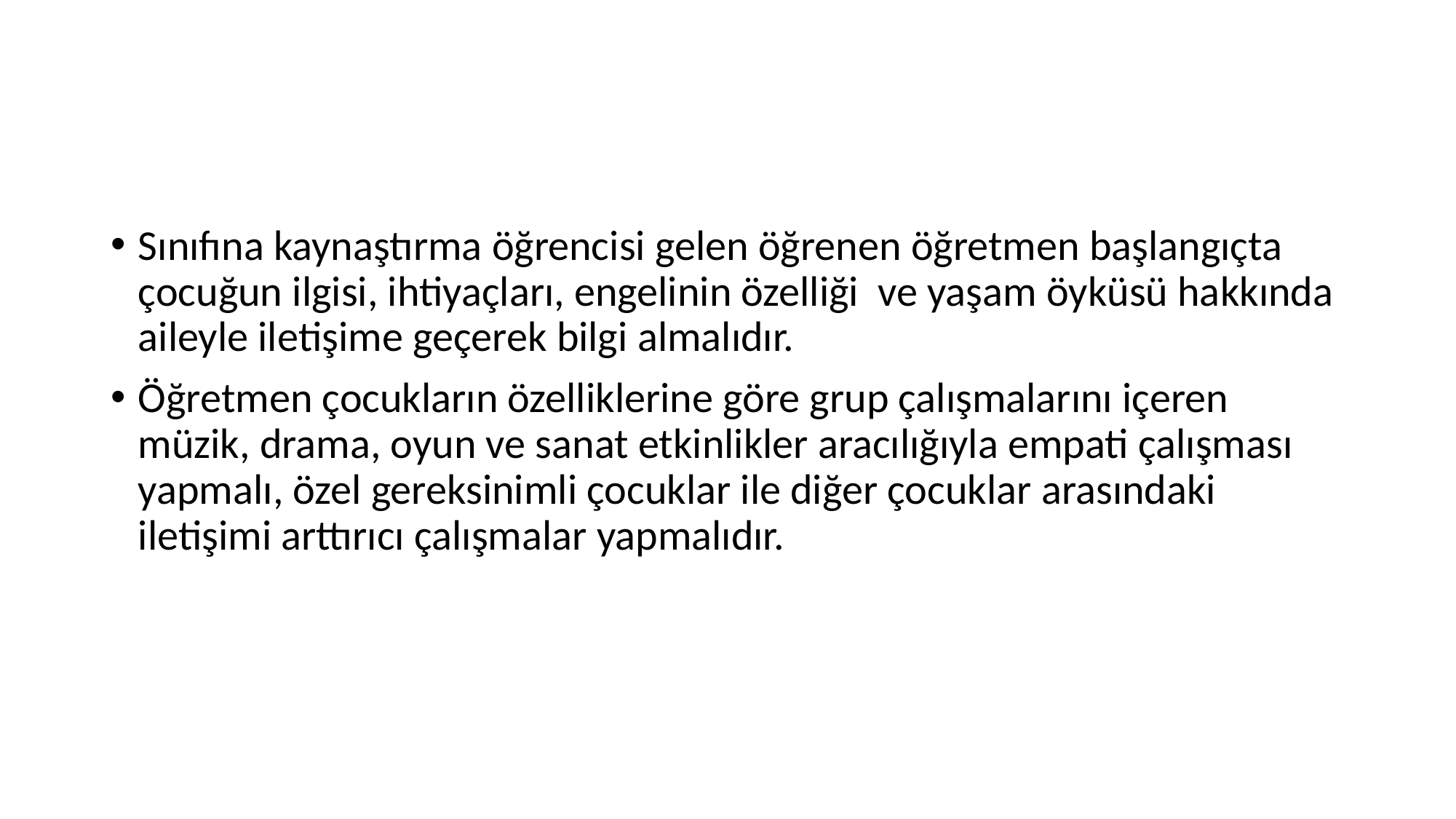

#
Sınıfına kaynaştırma öğrencisi gelen öğrenen öğretmen başlangıçta çocuğun ilgisi, ihtiyaçları, engelinin özelliği  ve yaşam öyküsü hakkında aileyle iletişime geçerek bilgi almalıdır.
Öğretmen çocukların özelliklerine göre grup çalışmalarını içeren müzik, drama, oyun ve sanat etkinlikler aracılığıyla empati çalışması yapmalı, özel gereksinimli çocuklar ile diğer çocuklar arasındaki iletişimi arttırıcı çalışmalar yapmalıdır.